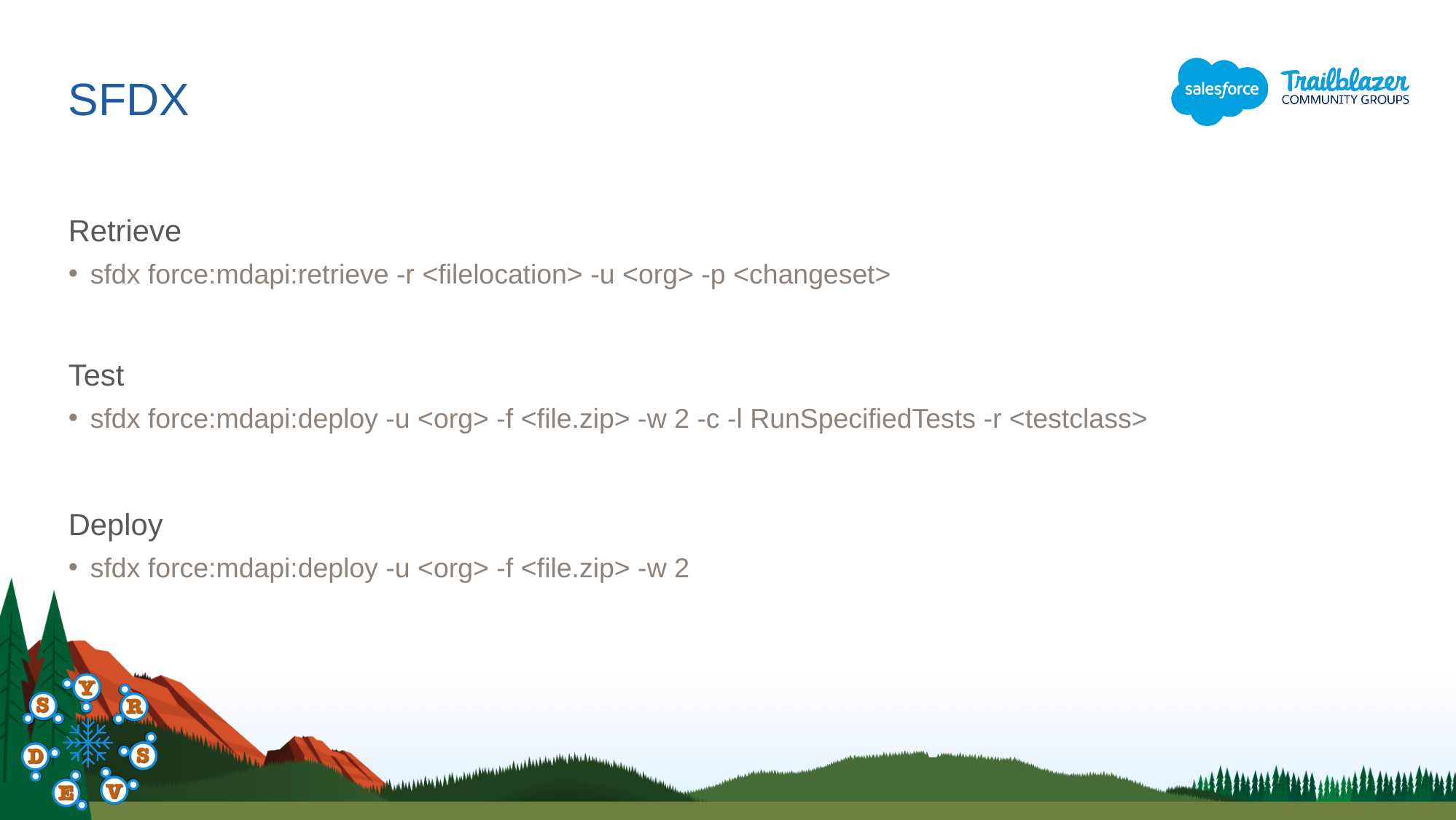

# SFDX
Retrieve
sfdx force:mdapi:retrieve -r <filelocation> -u <org> -p <changeset>

Test
sfdx force:mdapi:deploy -u <org> -f <file.zip> -w 2 -c -l RunSpecifiedTests -r <testclass>

Deploy
sfdx force:mdapi:deploy -u <org> -f <file.zip> -w 2